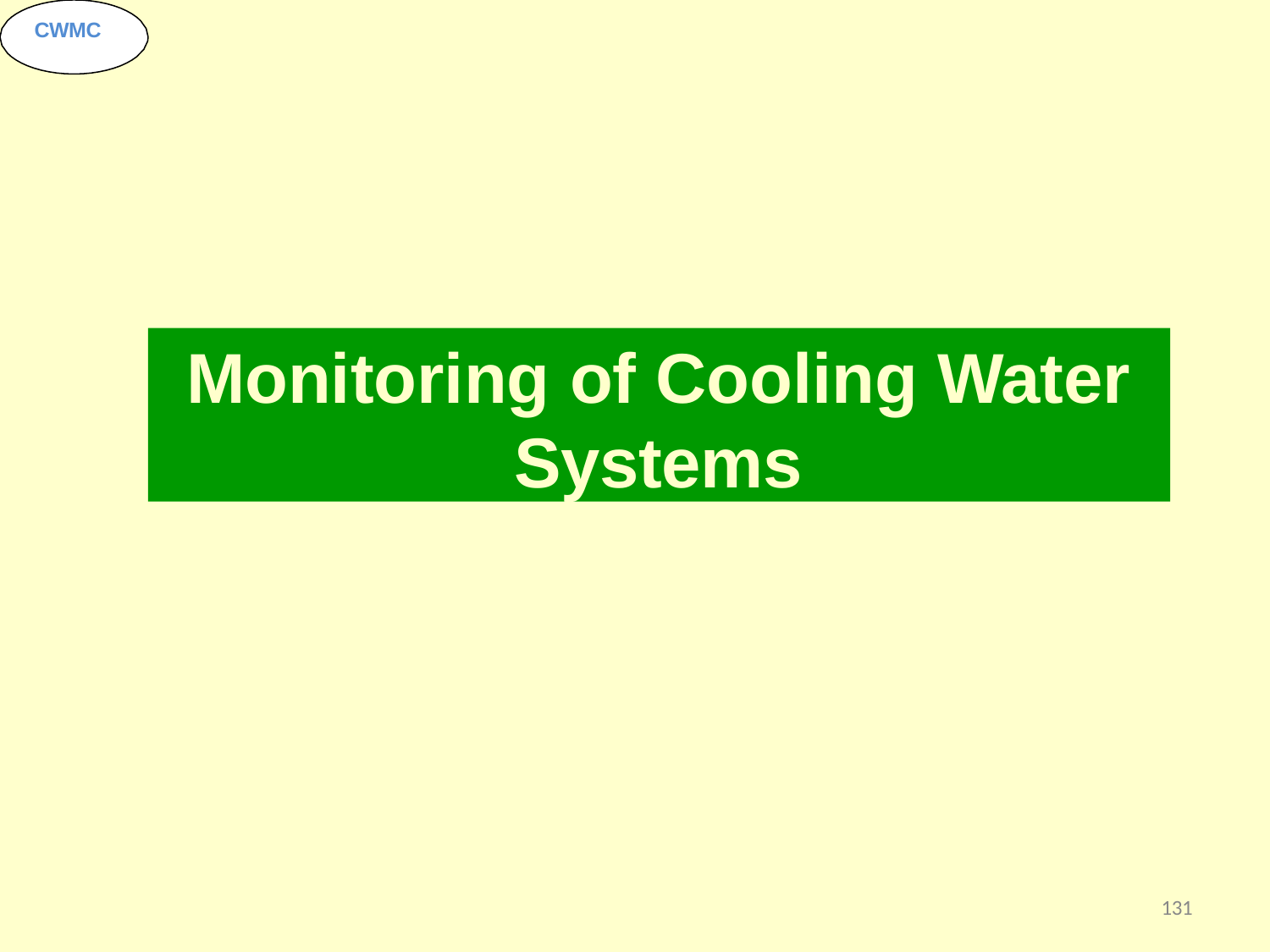

CWMC
# Monitoring of Cooling Water Systems
131